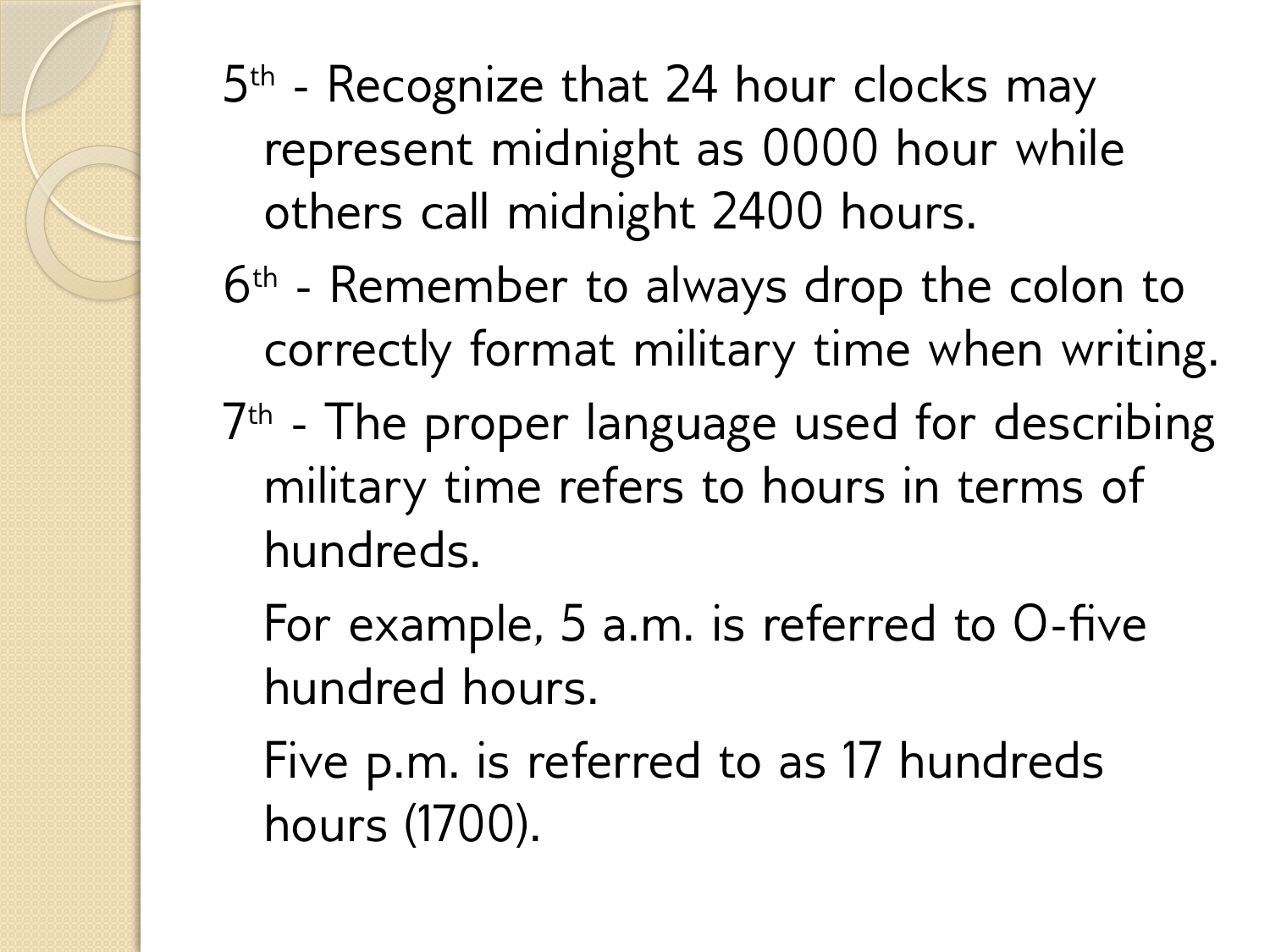

#
5th - Recognize that 24 hour clocks may represent midnight as 0000 hour while others call midnight 2400 hours.
6th - Remember to always drop the colon to correctly format military time when writing.
7th - The proper language used for describing military time refers to hours in terms of hundreds.
	For example, 5 a.m. is referred to O-five hundred hours.
	Five p.m. is referred to as 17 hundreds hours (1700).